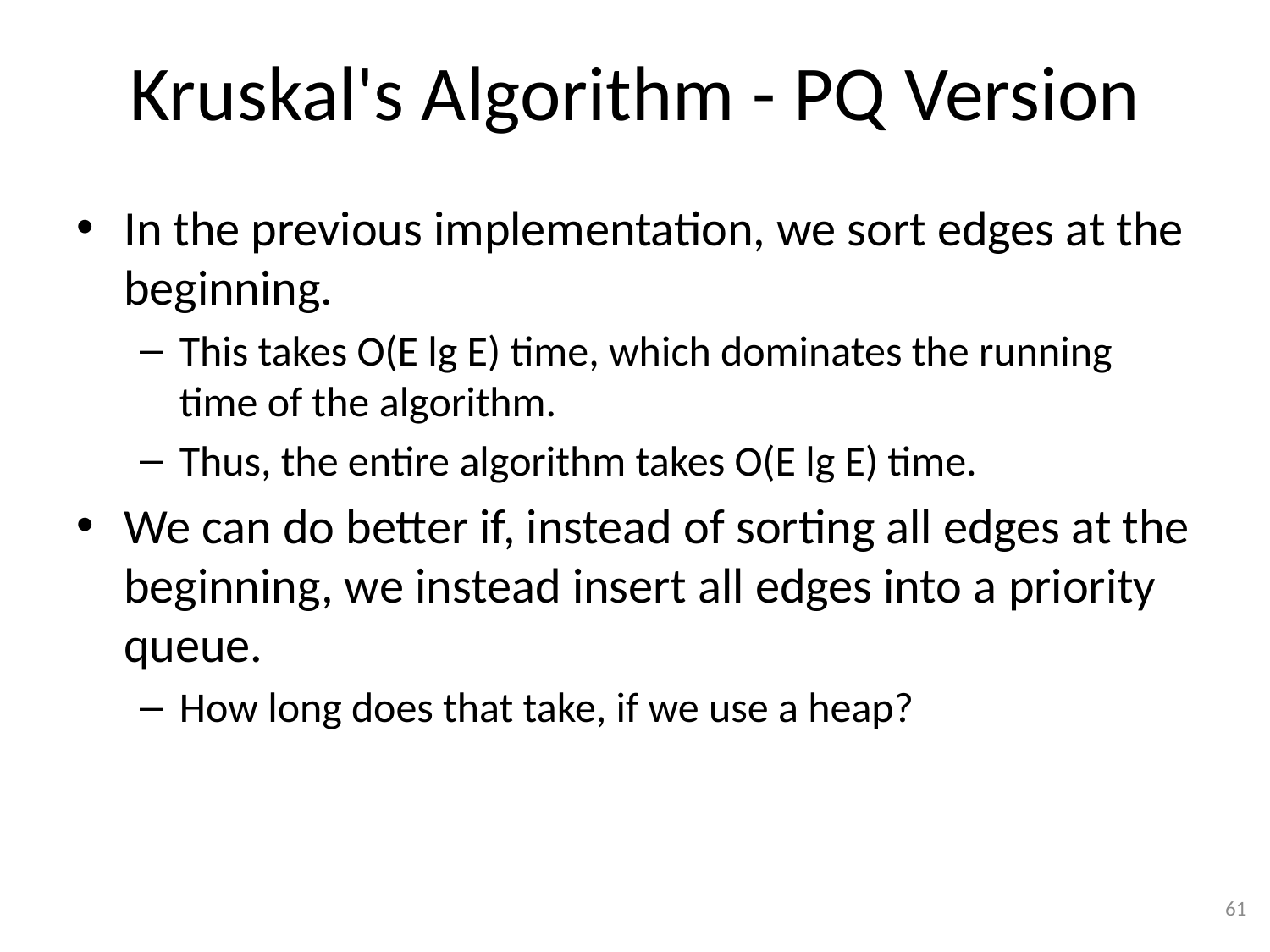

# Kruskal's Algorithm - PQ Version
In the previous implementation, we sort edges at the beginning.
This takes O(E lg E) time, which dominates the running time of the algorithm.
Thus, the entire algorithm takes O(E lg E) time.
We can do better if, instead of sorting all edges at the beginning, we instead insert all edges into a priority queue.
How long does that take, if we use a heap?
61